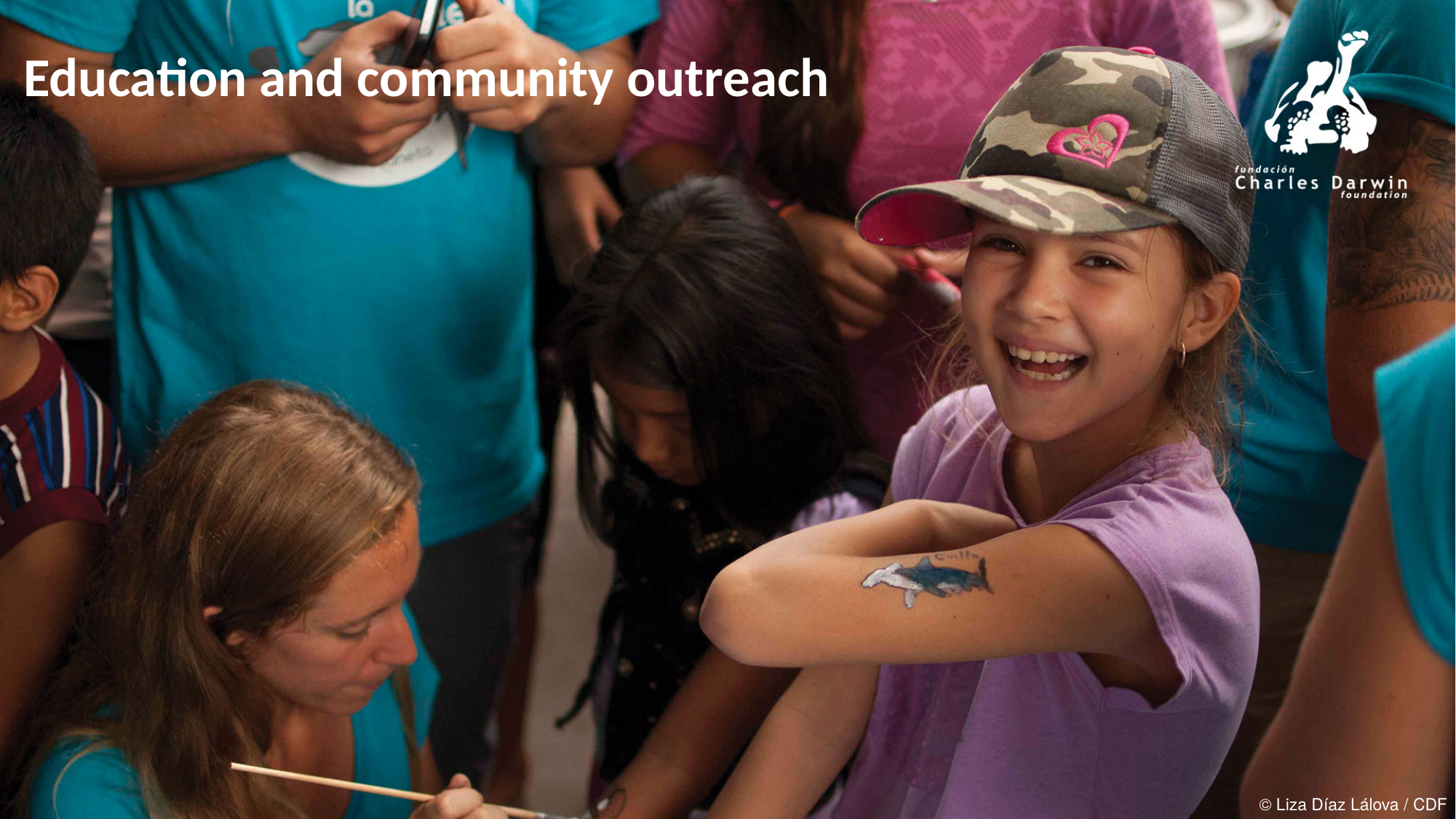

# Education and community outreach
© Liza Díaz Lálova / CDF